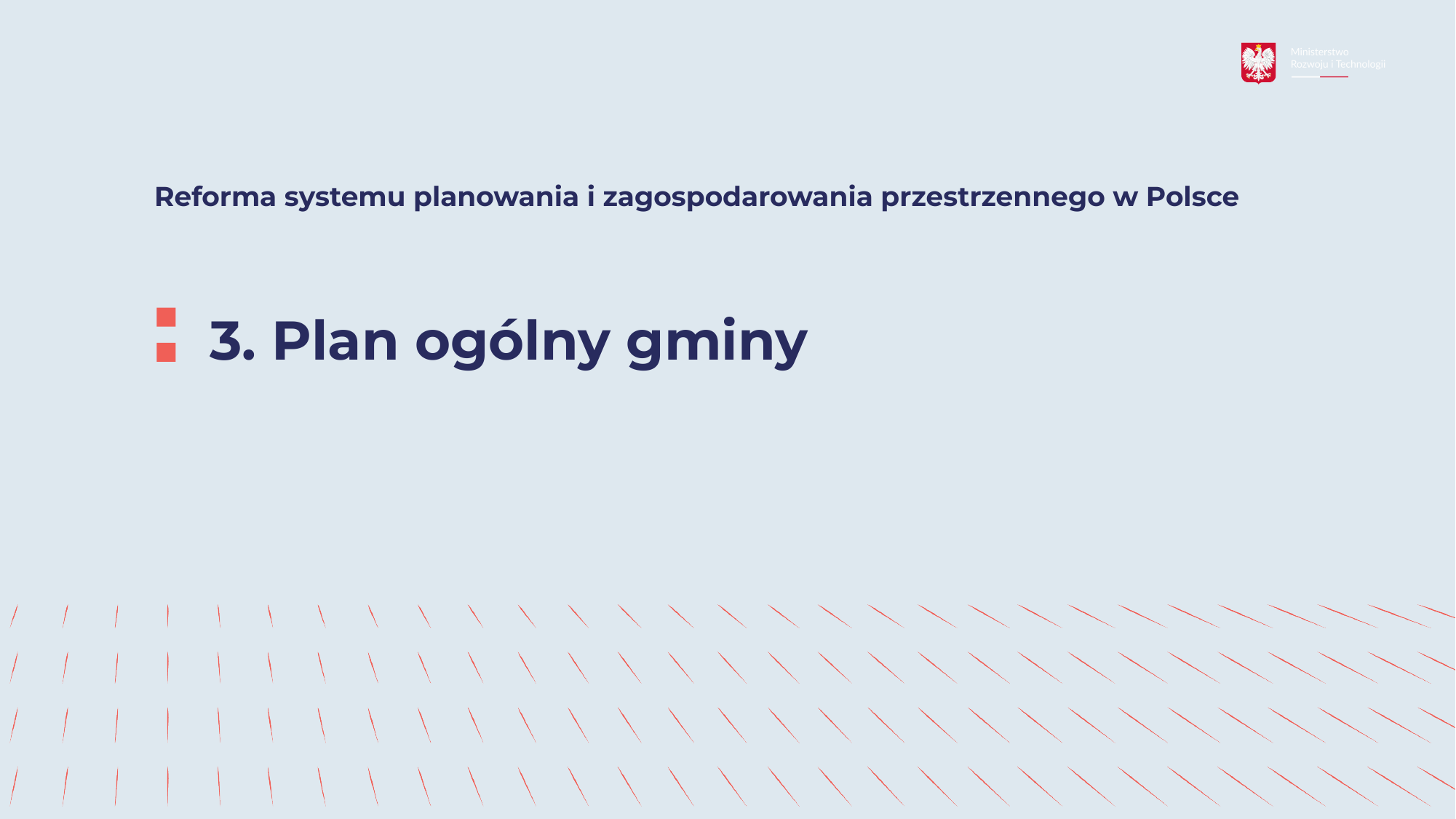

Reforma systemu planowania i zagospodarowania przestrzennego w Polsce
# 3. Plan ogólny gminy